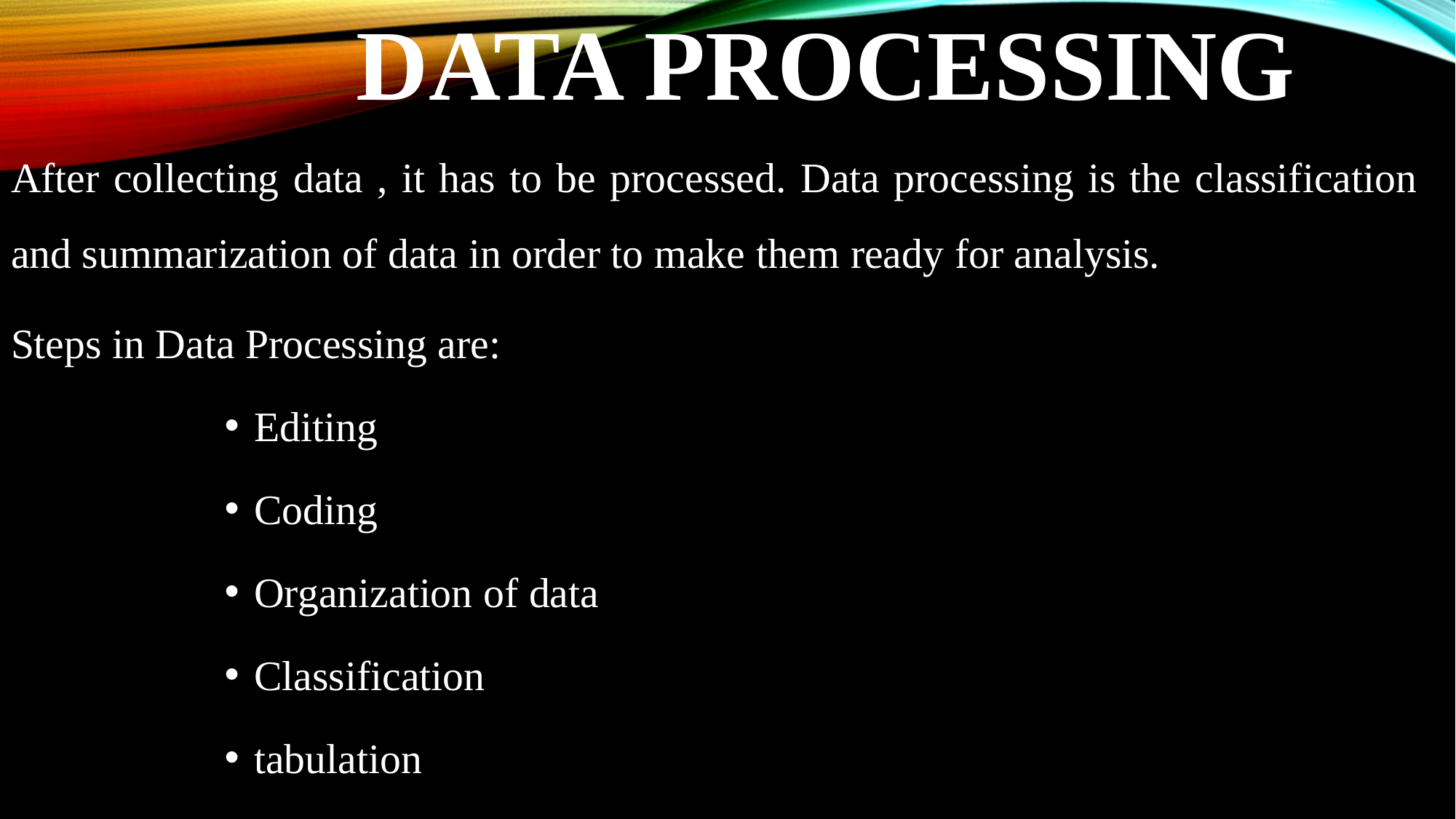

# Data processing
After collecting data , it has to be processed. Data processing is the classification and summarization of data in order to make them ready for analysis.
Steps in Data Processing are:
Editing
Coding
Organization of data
Classification
tabulation